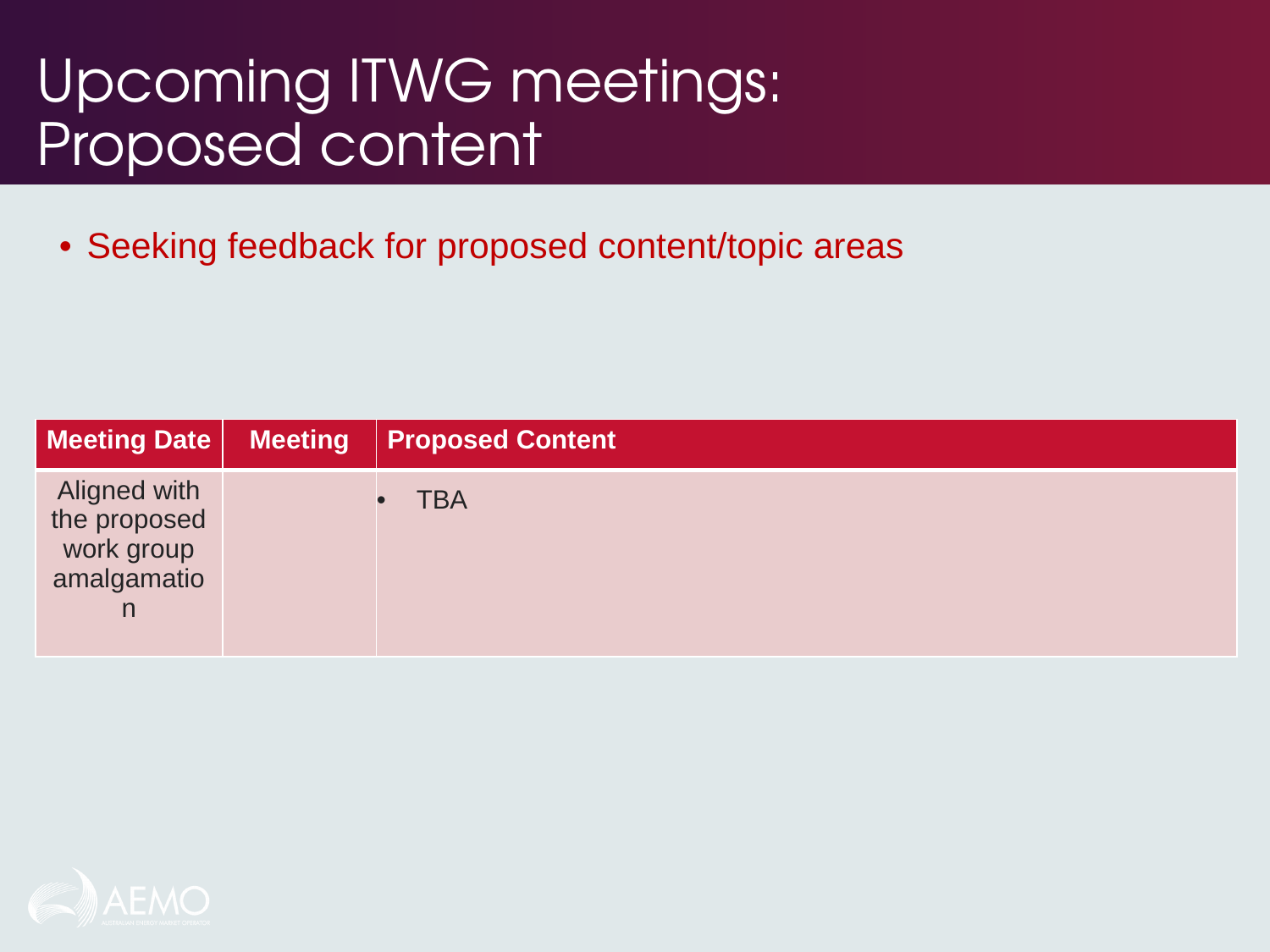

# Upcoming ITWG meetings: Proposed content
Seeking feedback for proposed content/topic areas
| Meeting Date | Meeting | Proposed Content |
| --- | --- | --- |
| Aligned with the proposed work group amalgamation |  | TBA |